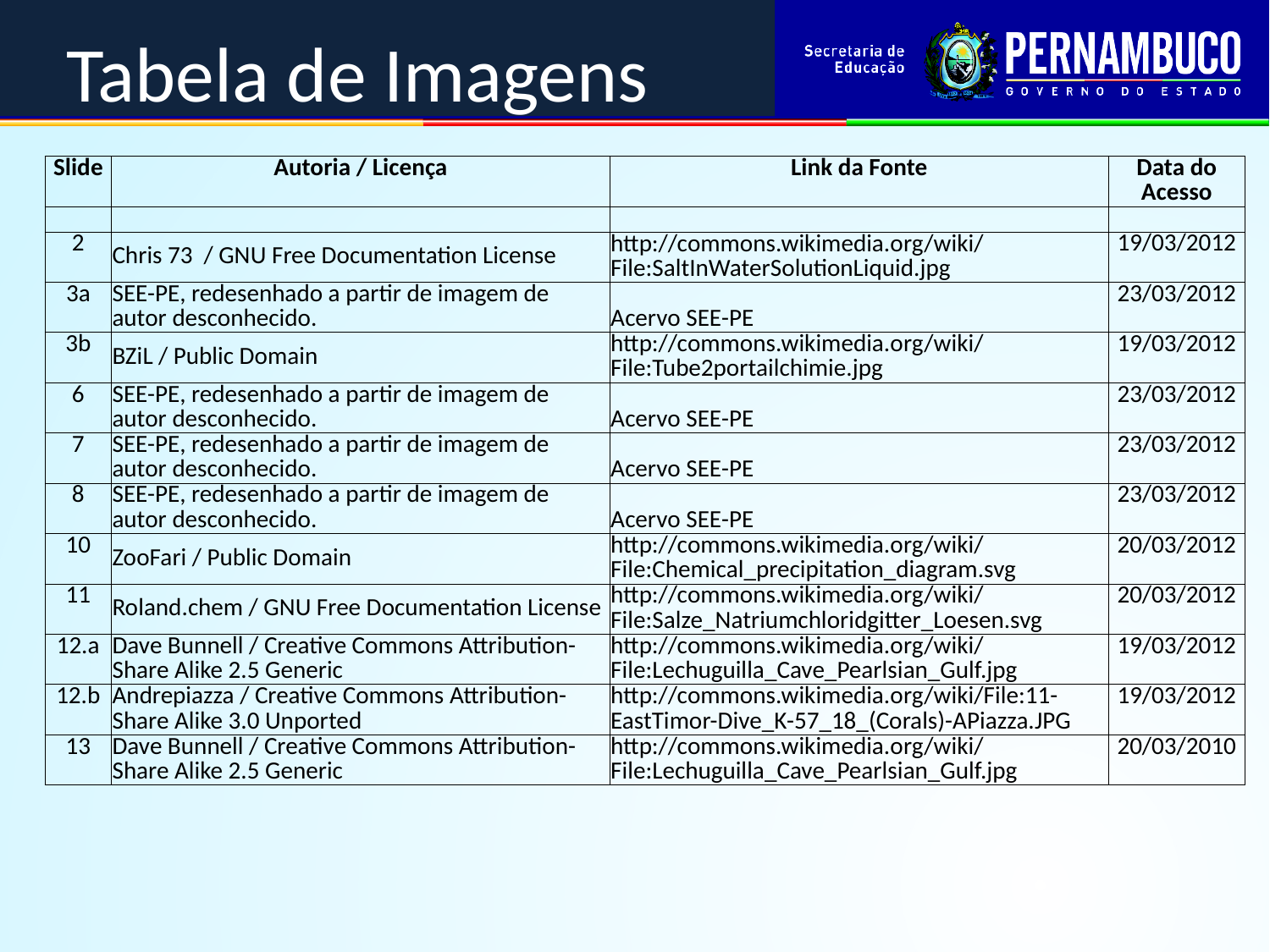

Tabela de Imagens
| Slide | Autoria / Licença | Link da Fonte | Data do Acesso |
| --- | --- | --- | --- |
|  |  |  |  |
| 2 | Chris 73 / GNU Free Documentation License | http://commons.wikimedia.org/wiki/File:SaltInWaterSolutionLiquid.jpg | 19/03/2012 |
| 3a | SEE-PE, redesenhado a partir de imagem de autor desconhecido. | Acervo SEE-PE | 23/03/2012 |
| 3b | BZiL / Public Domain | http://commons.wikimedia.org/wiki/File:Tube2portailchimie.jpg | 19/03/2012 |
| 6 | SEE-PE, redesenhado a partir de imagem de autor desconhecido. | Acervo SEE-PE | 23/03/2012 |
| 7 | SEE-PE, redesenhado a partir de imagem de autor desconhecido. | Acervo SEE-PE | 23/03/2012 |
| 8 | SEE-PE, redesenhado a partir de imagem de autor desconhecido. | Acervo SEE-PE | 23/03/2012 |
| 10 | ZooFari / Public Domain | http://commons.wikimedia.org/wiki/File:Chemical\_precipitation\_diagram.svg | 20/03/2012 |
| 11 | Roland.chem / GNU Free Documentation License | http://commons.wikimedia.org/wiki/File:Salze\_Natriumchloridgitter\_Loesen.svg | 20/03/2012 |
| 12.a | Dave Bunnell / Creative Commons Attribution-Share Alike 2.5 Generic | http://commons.wikimedia.org/wiki/File:Lechuguilla\_Cave\_Pearlsian\_Gulf.jpg | 19/03/2012 |
| 12.b | Andrepiazza / Creative Commons Attribution-Share Alike 3.0 Unported | http://commons.wikimedia.org/wiki/File:11-EastTimor-Dive\_K-57\_18\_(Corals)-APiazza.JPG | 19/03/2012 |
| 13 | Dave Bunnell / Creative Commons Attribution-Share Alike 2.5 Generic | http://commons.wikimedia.org/wiki/File:Lechuguilla\_Cave\_Pearlsian\_Gulf.jpg | 20/03/2010 |